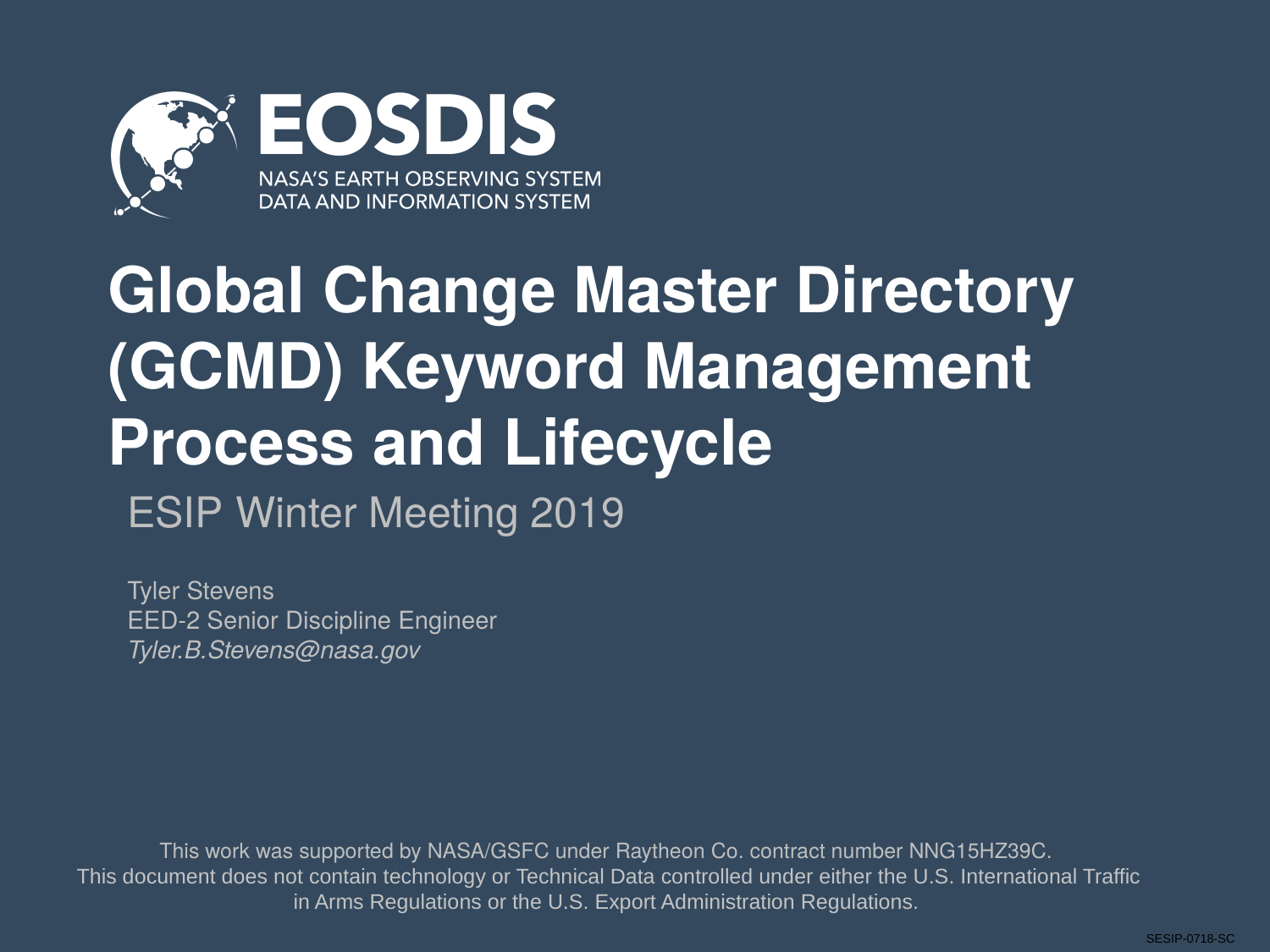

# Global Change Master Directory (GCMD) Keyword Management Process and Lifecycle
ESIP Winter Meeting 2019
Tyler Stevens
EED-2 Senior Discipline Engineer
Tyler.B.Stevens@nasa.gov
This work was supported by NASA/GSFC under Raytheon Co. contract number NNG15HZ39C.
 This document does not contain technology or Technical Data controlled under either the U.S. International Traffic in Arms Regulations or the U.S. Export Administration Regulations.